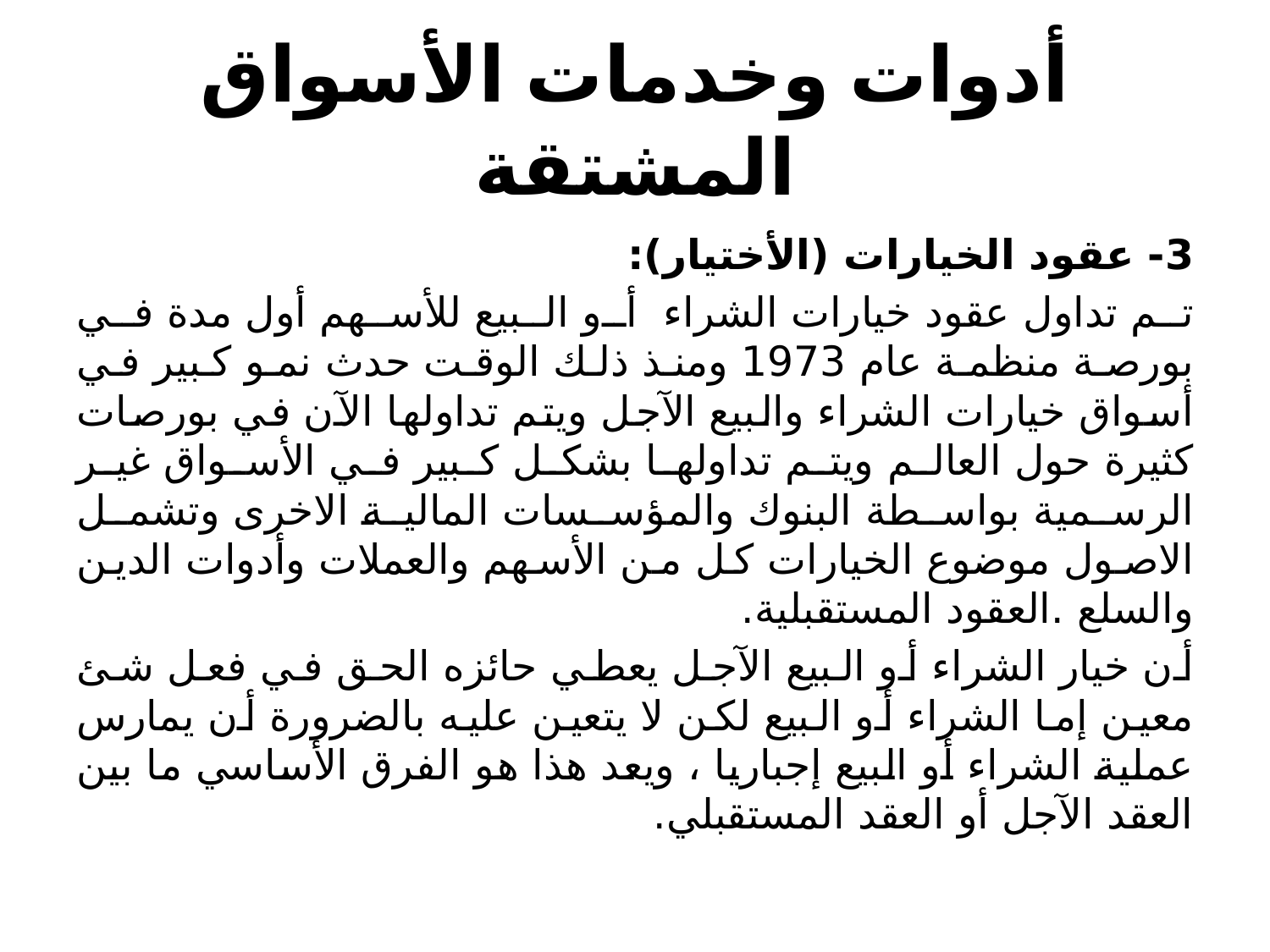

# أدوات وخدمات الأسواق المشتقة
3- عقود الخيارات (الأختيار):
تم تداول عقود خيارات الشراء  أو البيع للأسهم أول مدة في بورصة منظمة عام 1973 ومنذ ذلك الوقت حدث نمو كبير في أسواق خيارات الشراء والبيع الآجل ويتم تداولها الآن في بورصات كثيرة حول العالم ويتم تداولها بشكل كبير في الأسواق غير الرسمية بواسطة البنوك والمؤسسات المالية الاخرى وتشمل الاصول موضوع الخيارات كل من الأسهم والعملات وأدوات الدين والسلع .العقود المستقبلية.
أن خيار الشراء أو البيع الآجل يعطي حائزه الحق في فعل شئ معين إما الشراء أو البيع لكن لا يتعين عليه بالضرورة أن يمارس عملية الشراء أو البيع إجباريا ، ويعد هذا هو الفرق الأساسي ما بين العقد الآجل أو العقد المستقبلي.